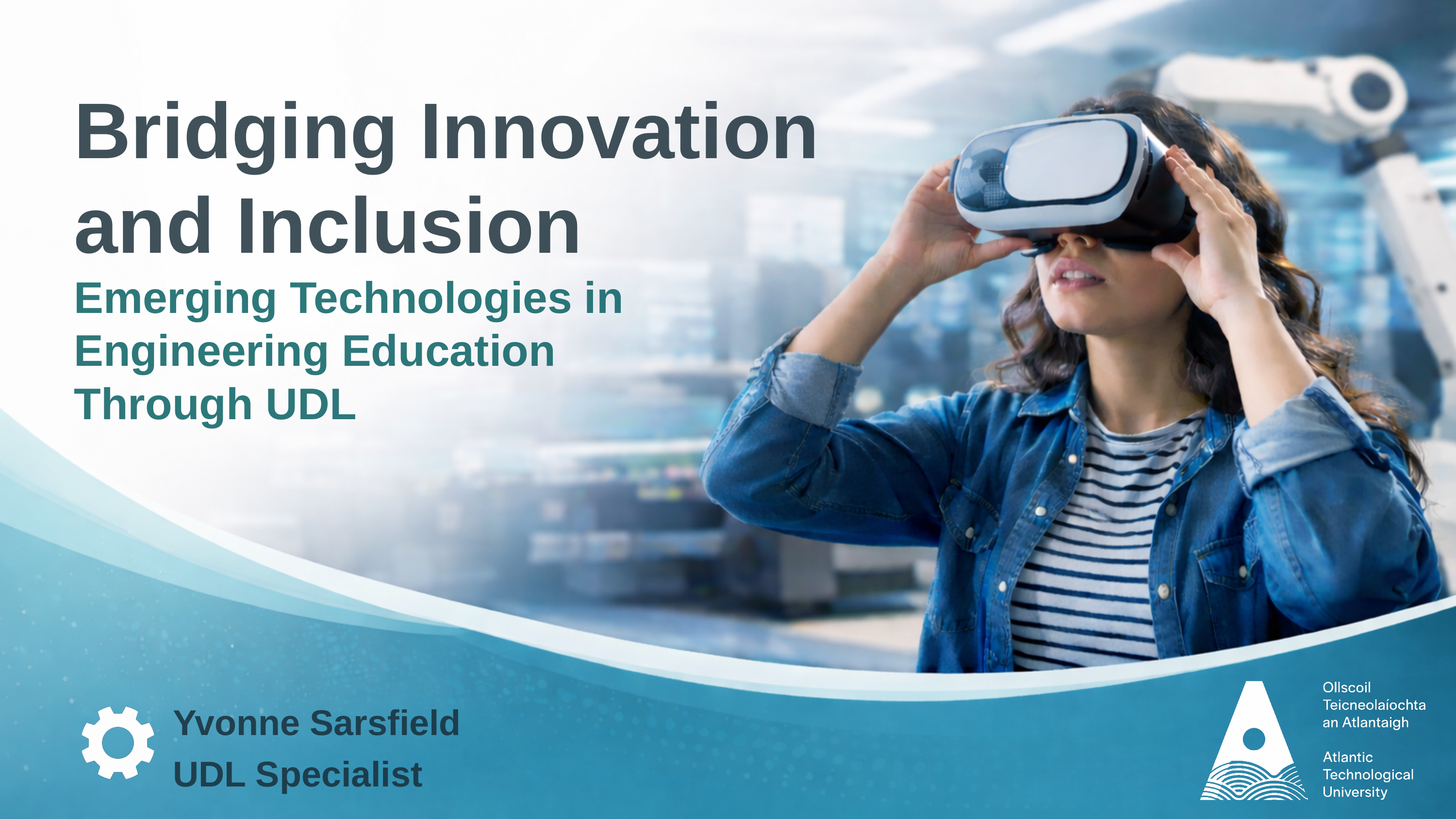

Bridging Innovation
and Inclusion
Emerging Technologies in
Engineering Education
Through UDL

Yvonne Sarsfield

UDL Specialist